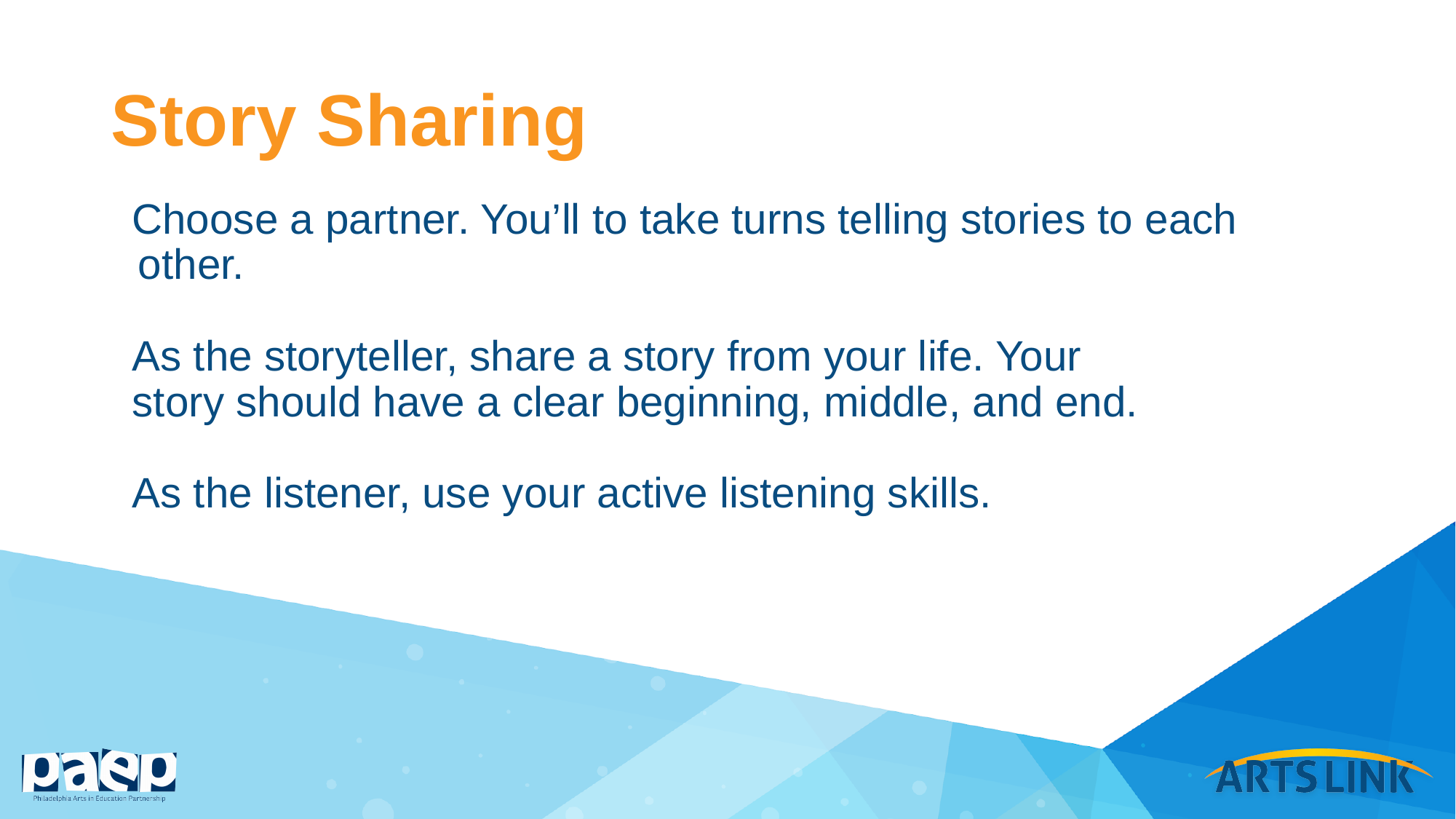

# Story Sharing
Choose a partner. You’ll to take turns telling stories to each other.

As the storyteller, share a story from your life. Your
story should have a clear beginning, middle, and end.

As the listener, use your active listening skills.